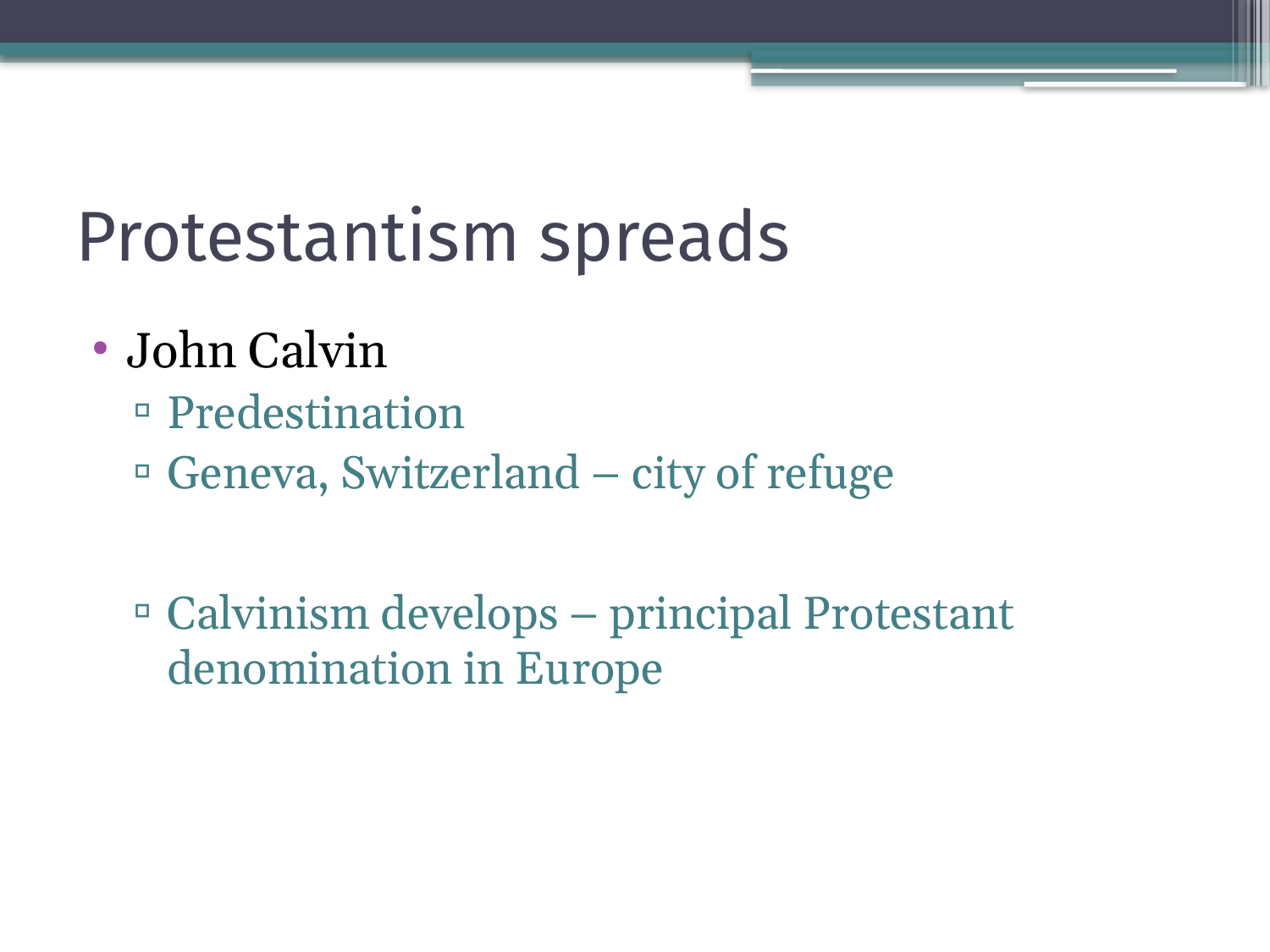

# Protestantism spreads
John Calvin
Predestination
Geneva, Switzerland – city of refuge

Calvinism develops – principal Protestant denomination in Europe